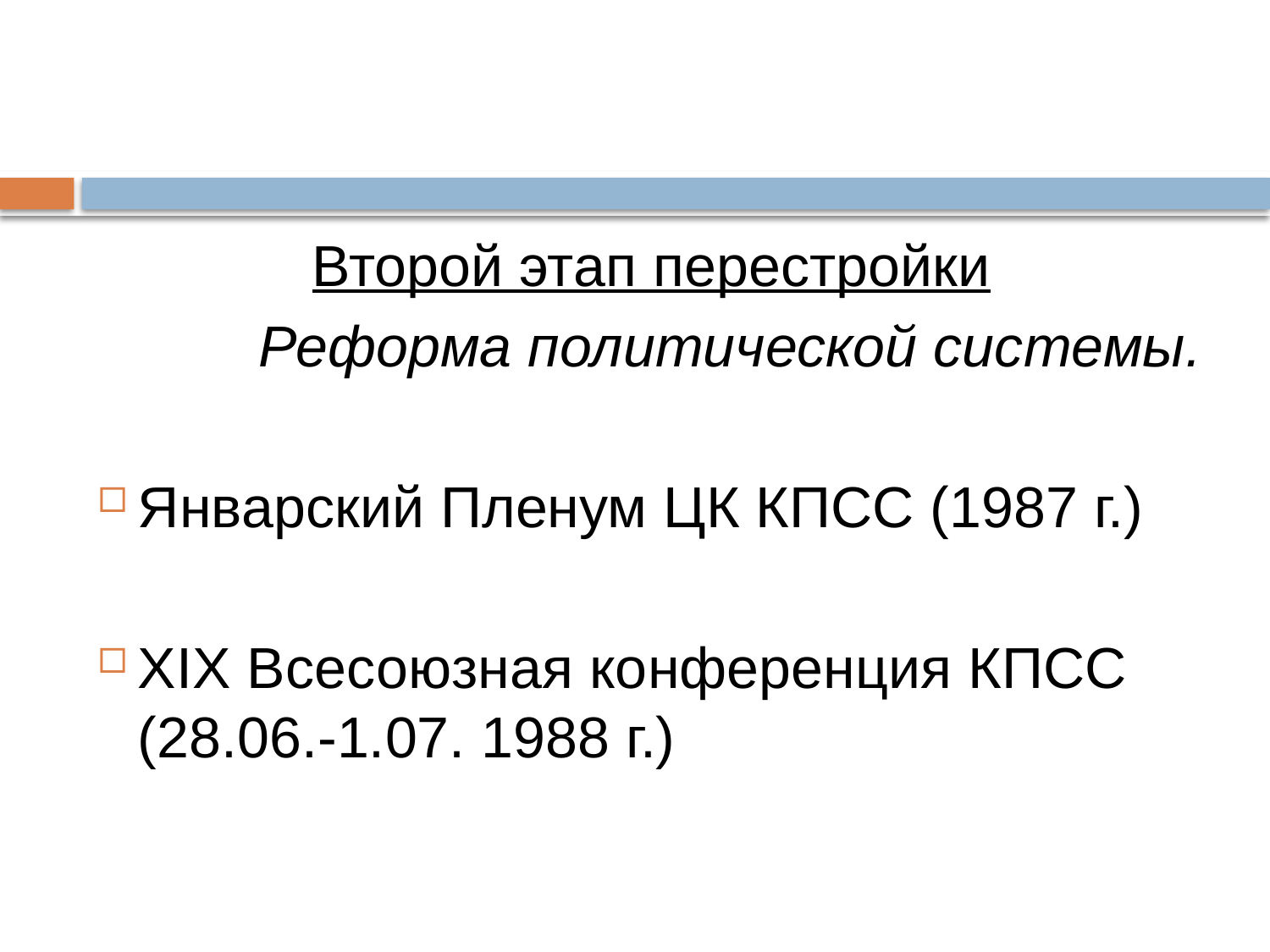

#
Второй этап перестройки
          Реформа политической системы.

Январский Пленум ЦК КПСС (1987 г.)

XIX Всесоюзная конференция КПСС (28.06.-1.07. 1988 г.)